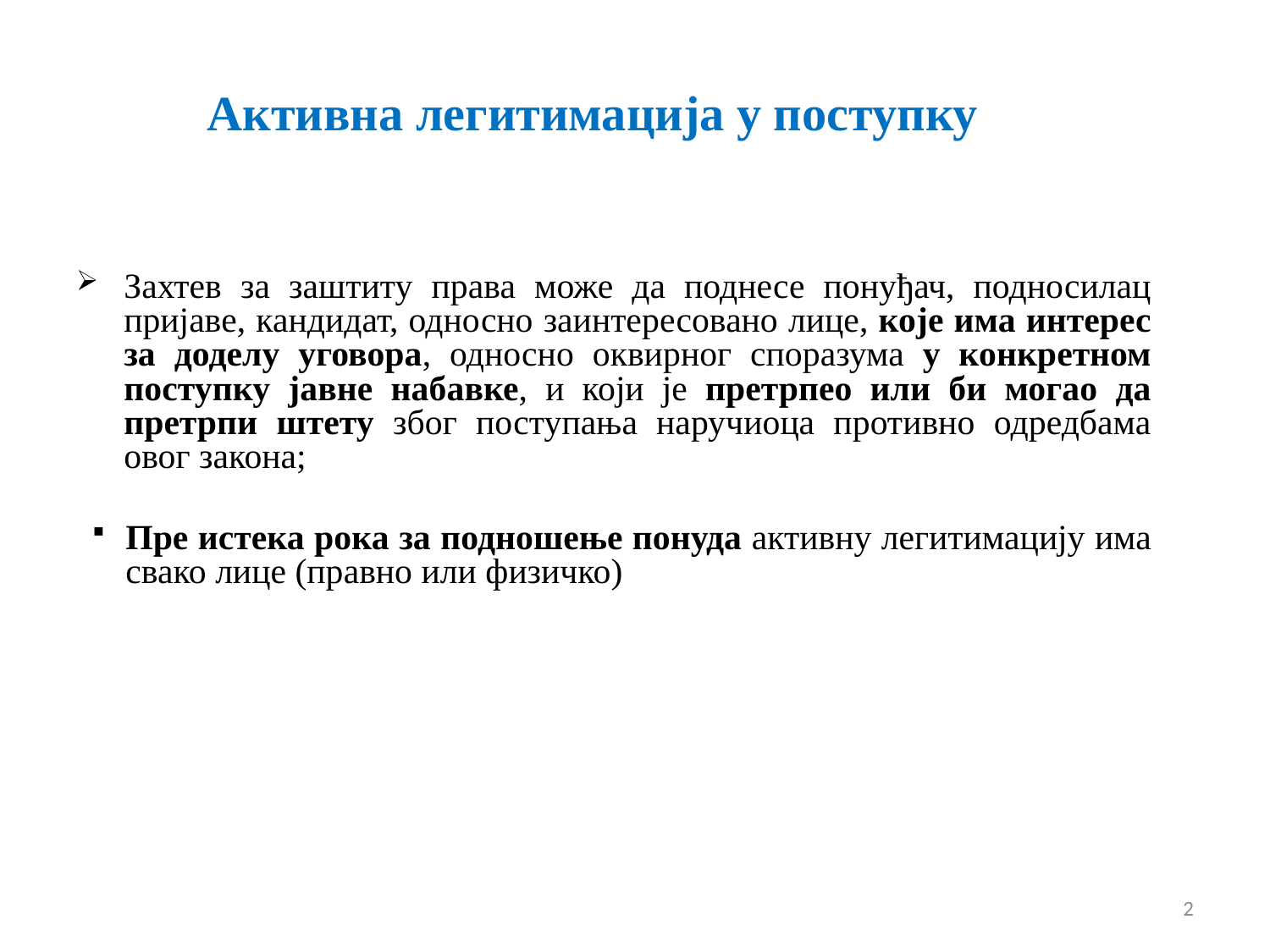

# Активна легитимација у поступку

Захтев за заштиту права може да поднесе понуђач, подносилац пријаве, кандидат, односно заинтересовано лице, које има интерес за доделу уговора, односно оквирног споразума у конкретном поступку јавне набавке, и који је претрпео или би могао да претрпи штету због поступања наручиоца противно одредбама овог закона;

Пре истека рока за подношење понуда активну легитимацију има свако лице (правно или физичко)
2